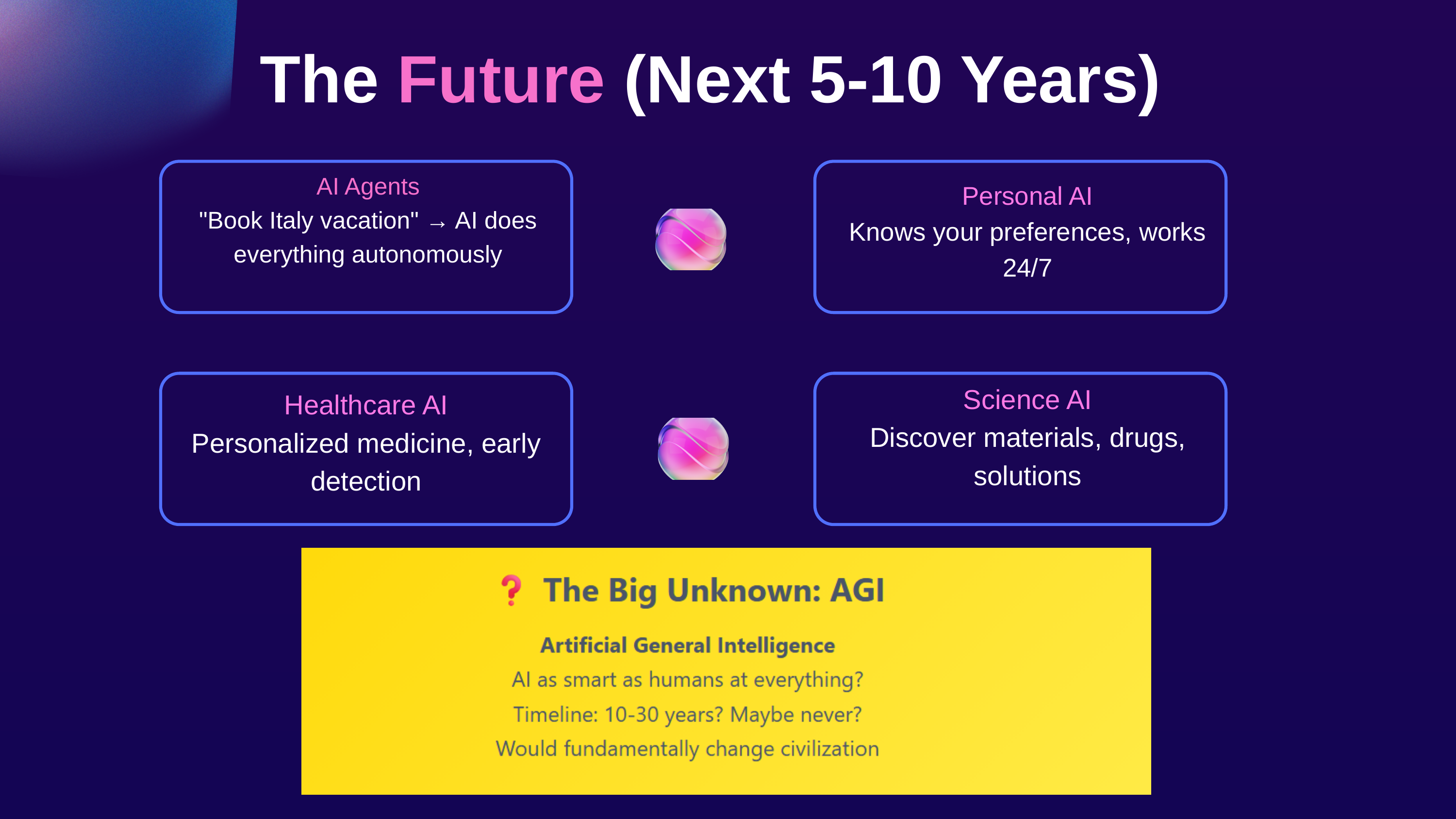

The Future (Next 5-10 Years)

AI Agents
"Book Italy vacation" → AI does everything autonomously

Personal AI
Knows your preferences, works 24/7

Science AI
Discover materials, drugs, solutions

Healthcare AI
Personalized medicine, early detection